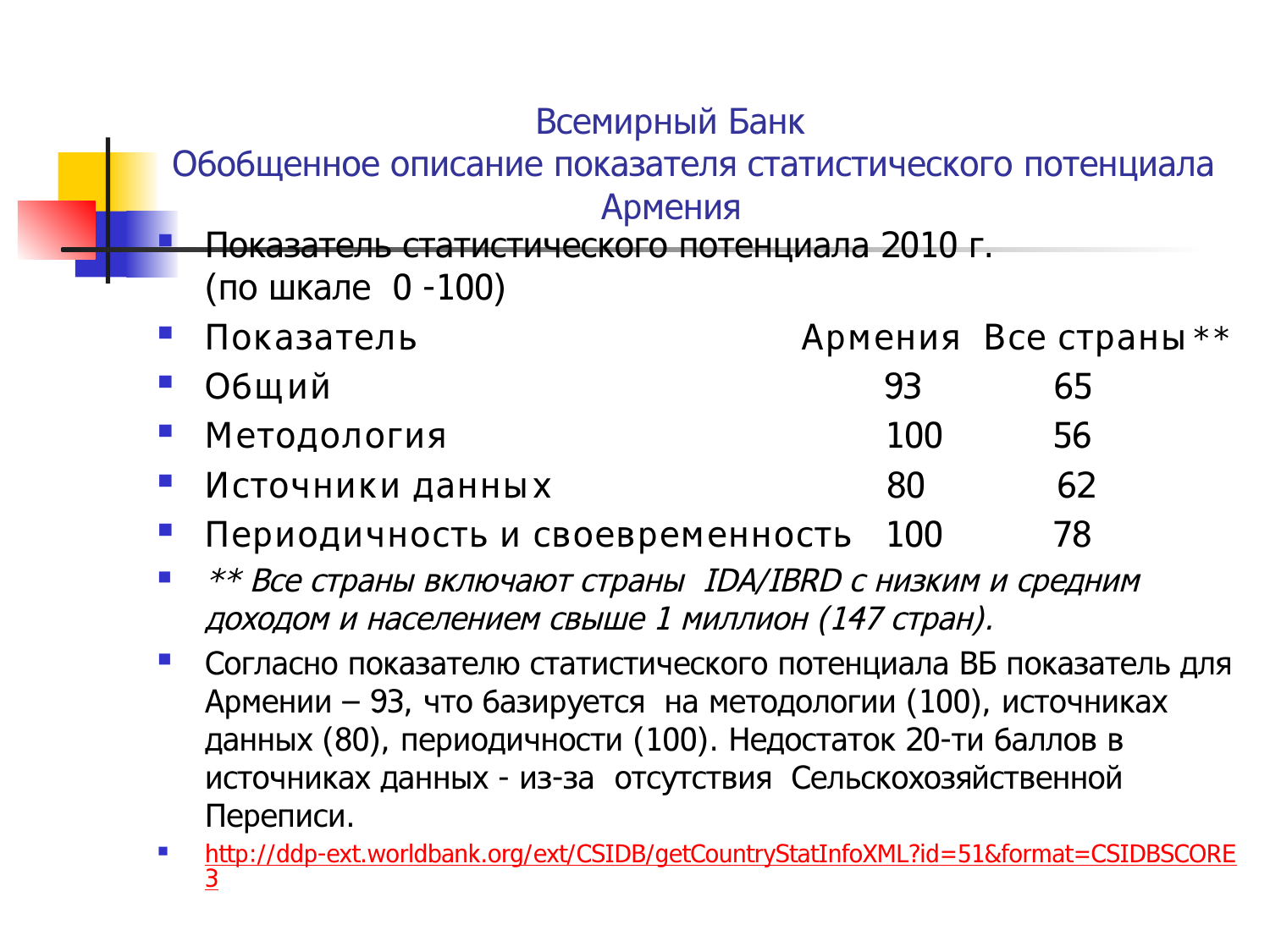

# Всемирный Банк Обобщенное описание показателя статистического потенциала Армения
Показатель статистического потенциала 2010 г.
(по шкале  0 -100)
Показатель                                     Армения  Все страны**
Общий                                                     93            65
Методология                                          100          56
Источники данных                                80            62
Периодичность и своевременность   100          78
** Все страны включают страны  IDA/IBRD с низким и средним  доходом и населением свыше 1 миллион (147 стран).
Согласно показателю статистического потенциала ВБ показатель для Армении – 93, что базируется  на методологии (100), источниках данных (80), периодичности (100). Недостаток 20-ти баллов в источниках данных - из-за  отсутствия  Сельскохозяйственной Переписи.
http://ddp-ext.worldbank.org/ext/CSIDB/getCountryStatInfoXML?id=51&format=CSIDBSCORE3